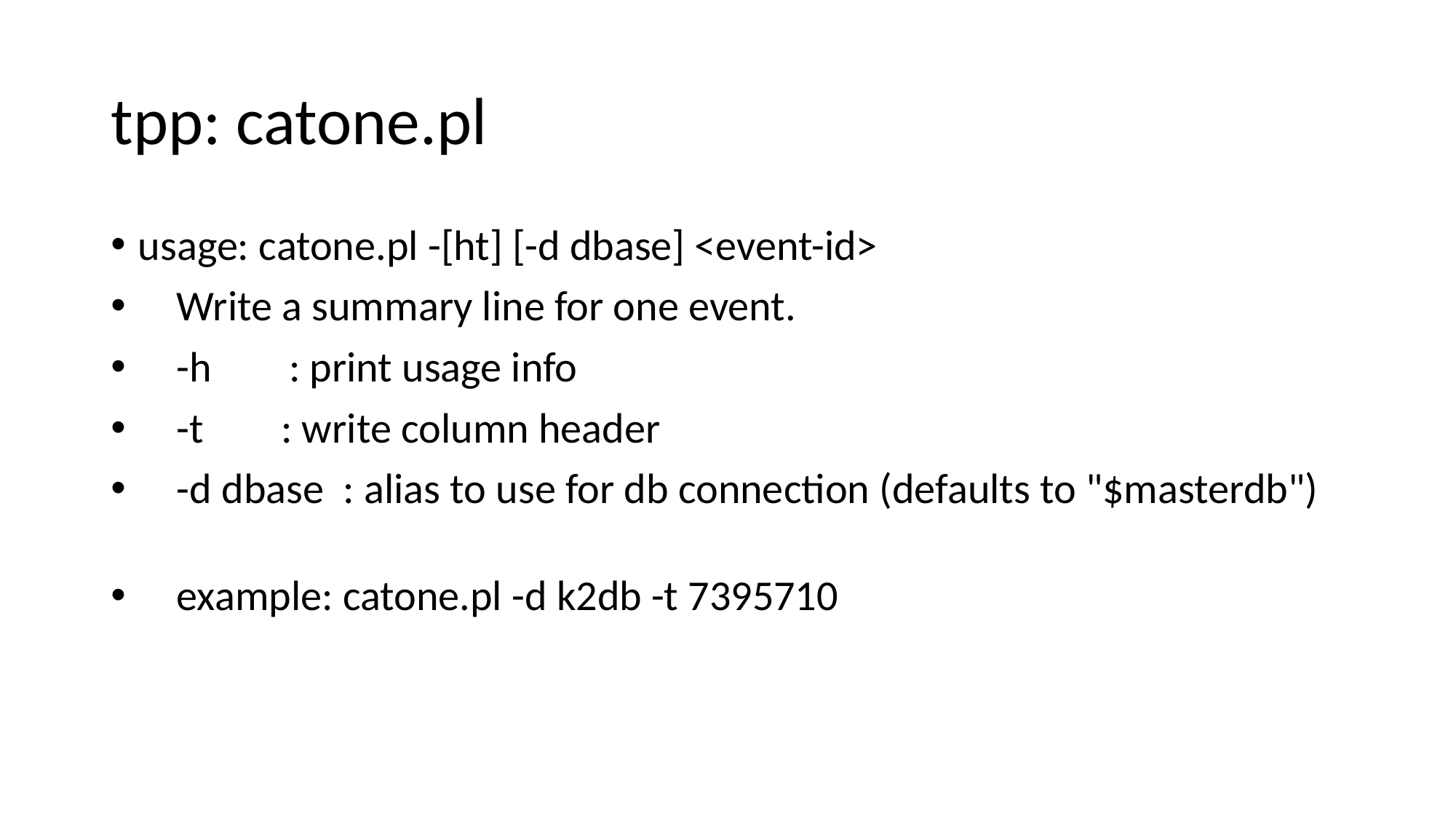

# tpp: catone.pl
usage: catone.pl -[ht] [-d dbase] <event-id>
    Write a summary line for one event.
    -h        : print usage info
    -t        : write column header
    -d dbase  : alias to use for db connection (defaults to "$masterdb")
    example: catone.pl -d k2db -t 7395710